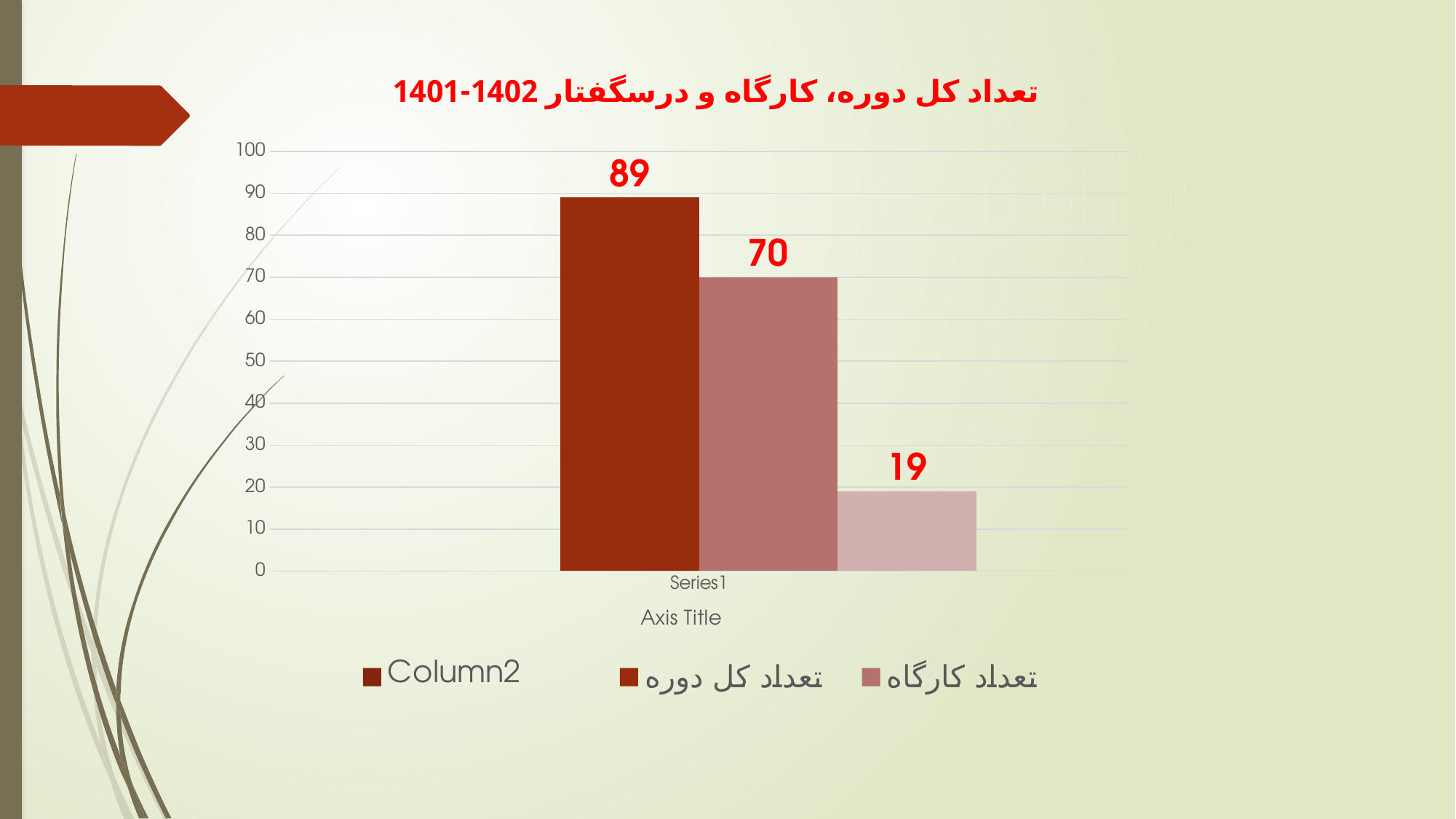

تعداد کل دوره، کارگاه و درسگفتار 1402-1401

### Chart

| Category | Column2 | تعداد کل دوره | تعداد کارگاه | تعداد درسگفتار |
|---|---|---|---|---|
|  | None | 89.0 | 70.0 | 19.0 |